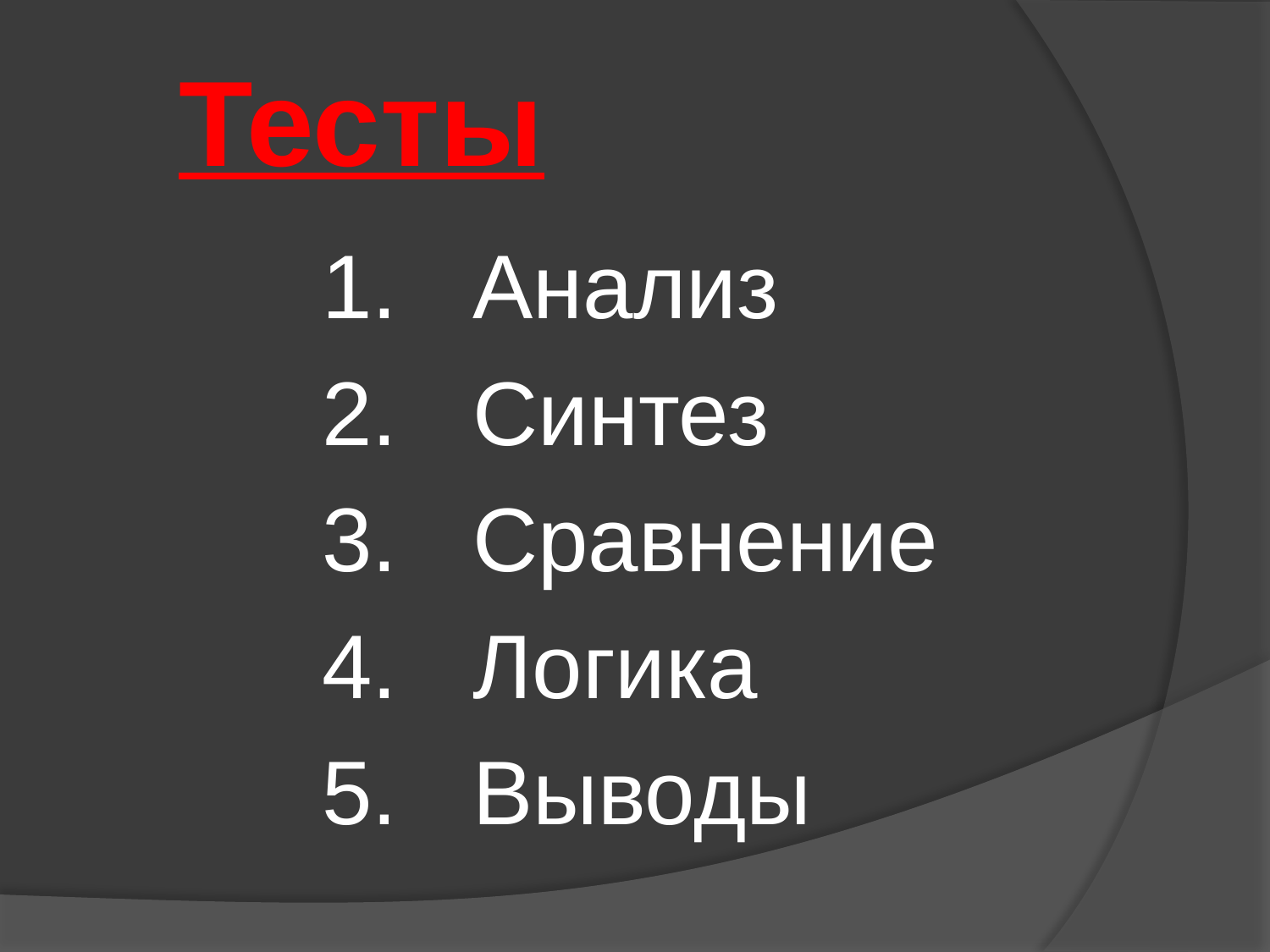

# Тесты
1.   Анализ
2.   Синтез
3.   Сравнение
4.   Логика
5.   Выводы